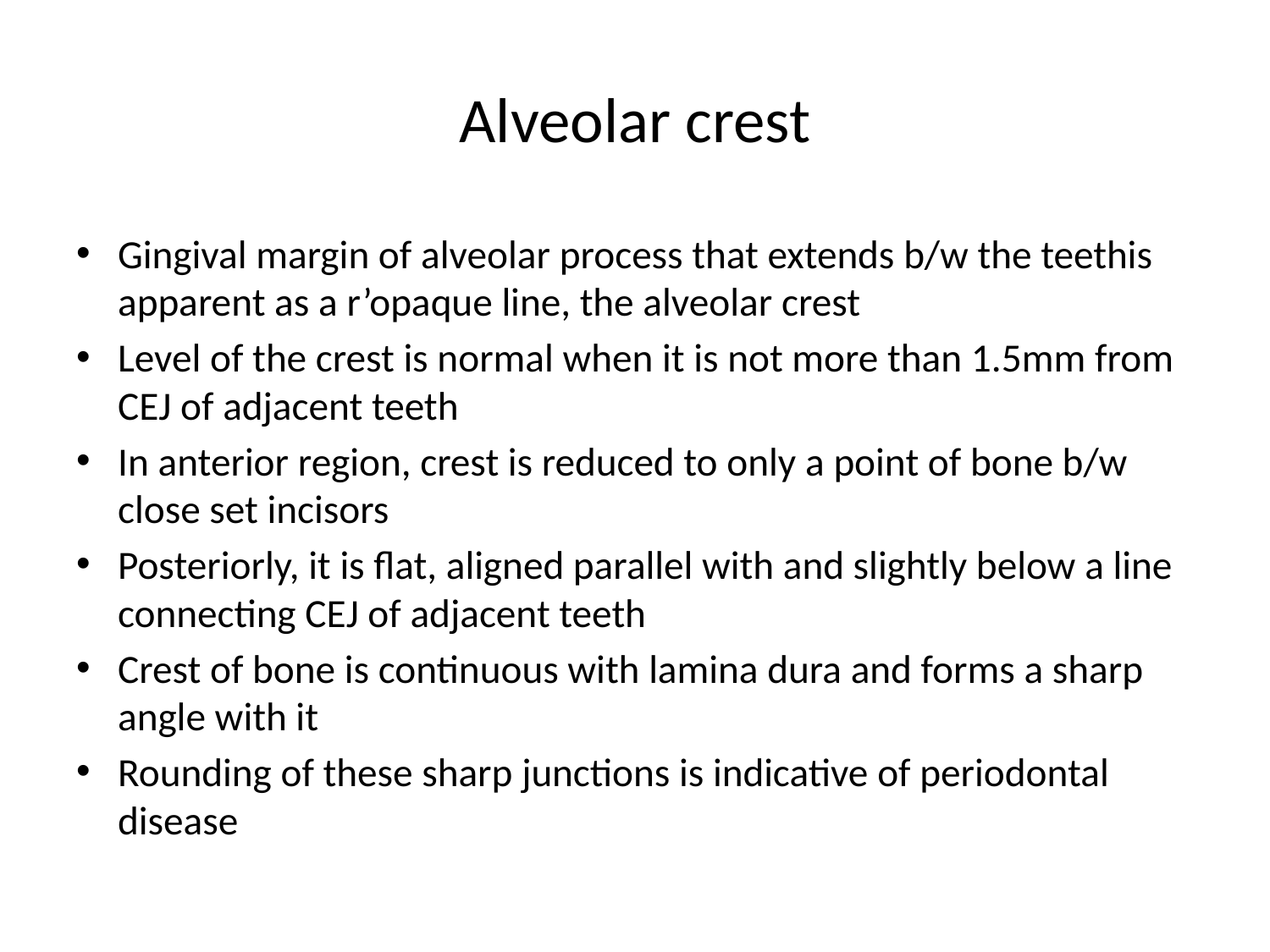

# Alveolar crest
Gingival margin of alveolar process that extends b/w the teethis apparent as a r’opaque line, the alveolar crest
Level of the crest is normal when it is not more than 1.5mm from CEJ of adjacent teeth
In anterior region, crest is reduced to only a point of bone b/w close set incisors
Posteriorly, it is flat, aligned parallel with and slightly below a line connecting CEJ of adjacent teeth
Crest of bone is continuous with lamina dura and forms a sharp angle with it
Rounding of these sharp junctions is indicative of periodontal disease